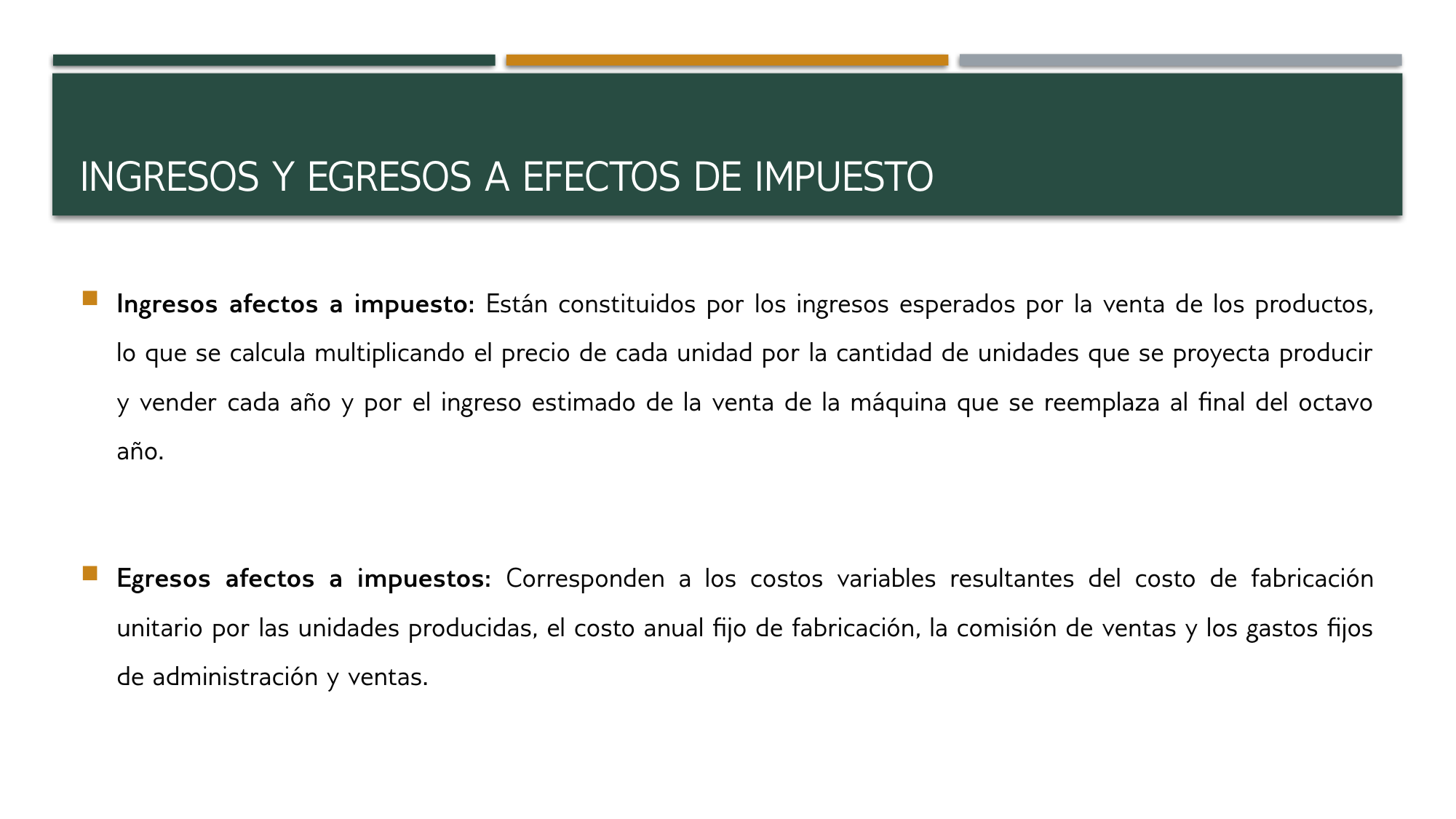

# Ingresos y egresos a efectos de impuesto
Ingresos afectos a impuesto: Están constituidos por los ingresos esperados por la venta de los productos, lo que se calcula multiplicando el precio de cada unidad por la cantidad de unidades que se proyecta producir y vender cada año y por el ingreso estimado de la venta de la máquina que se reemplaza al final del octavo año.

Egresos afectos a impuestos: Corresponden a los costos variables resultantes del costo de fabricación unitario por las unidades producidas, el costo anual fijo de fabricación, la comisión de ventas y los gastos fijos de administración y ventas.